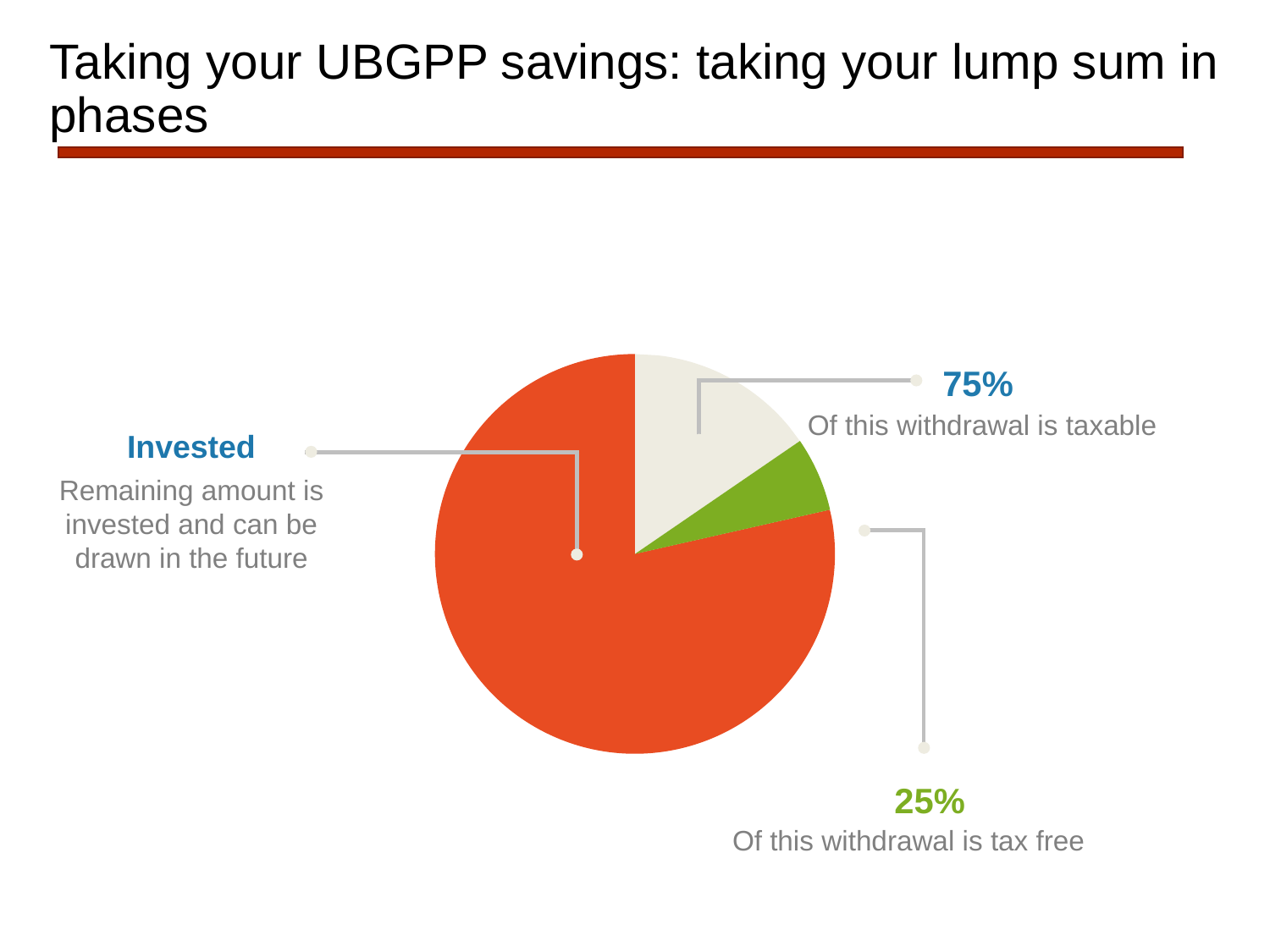

# Taking your UBGPP savings: taking your lump sum in phases

75%
Of this withdrawal is taxable

Invested
Remaining amount is invested and can be drawn in the future

25%
Of this withdrawal is tax free